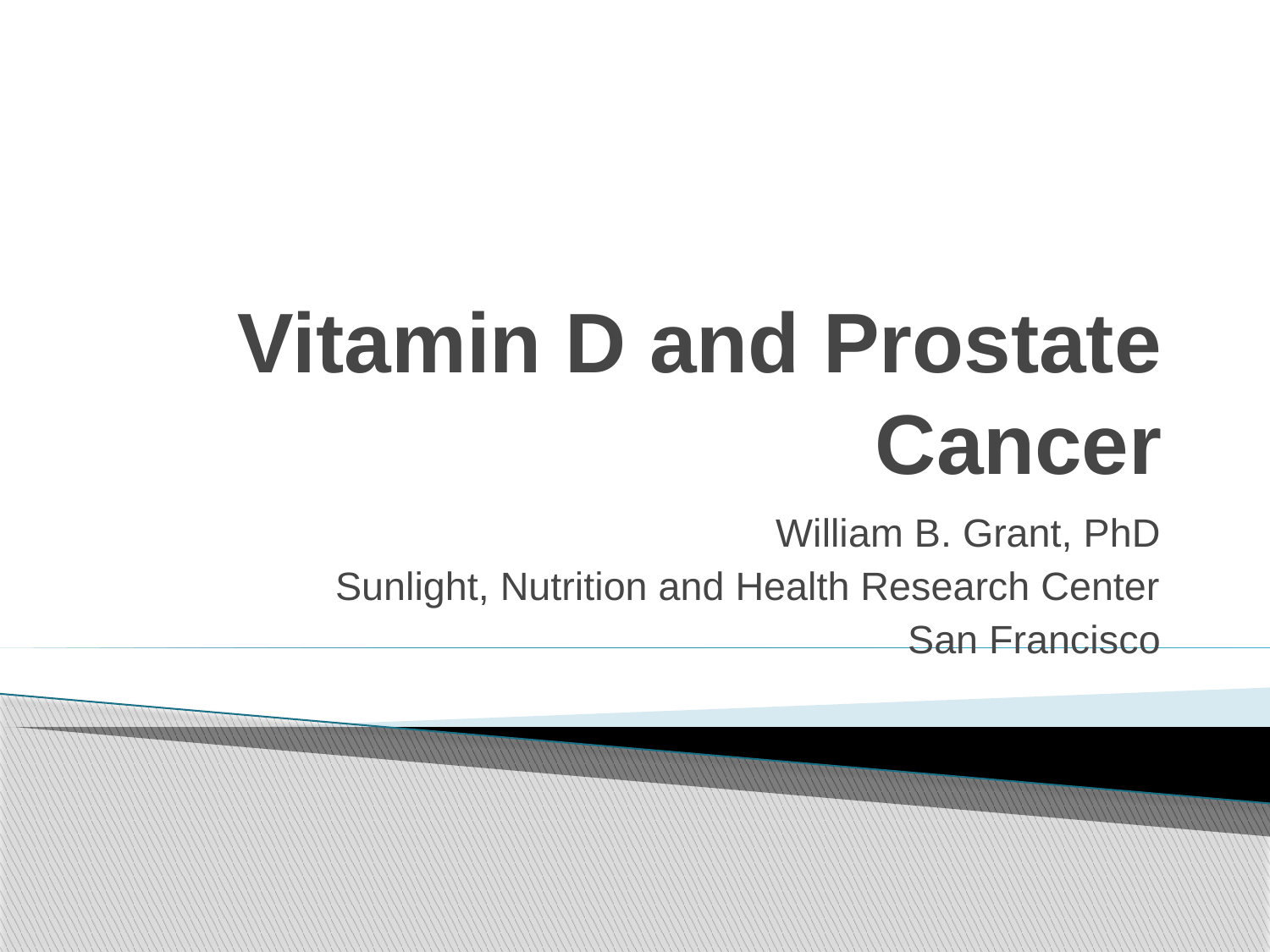

# Vitamin D and Prostate Cancer
William B. Grant, PhD
Sunlight, Nutrition and Health Research Center
San Francisco